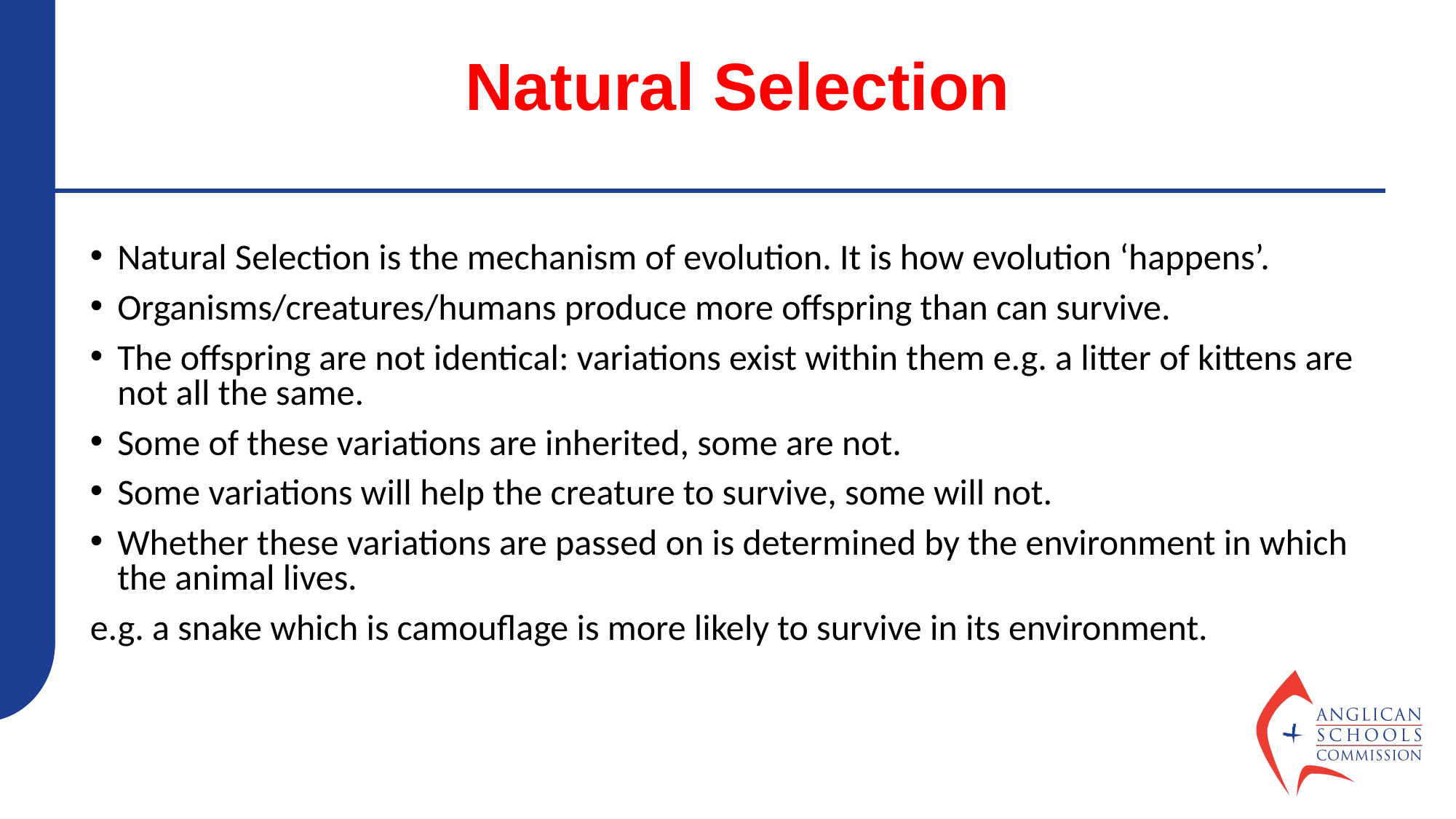

# Natural Selection

Natural Selection is the mechanism of evolution. It is how evolution ‘happens’.
Organisms/creatures/humans produce more offspring than can survive.
The offspring are not identical: variations exist within them e.g. a litter of kittens are not all the same.
Some of these variations are inherited, some are not.
Some variations will help the creature to survive, some will not.
Whether these variations are passed on is determined by the environment in which the animal lives.
e.g. a snake which is camouflage is more likely to survive in its environment.